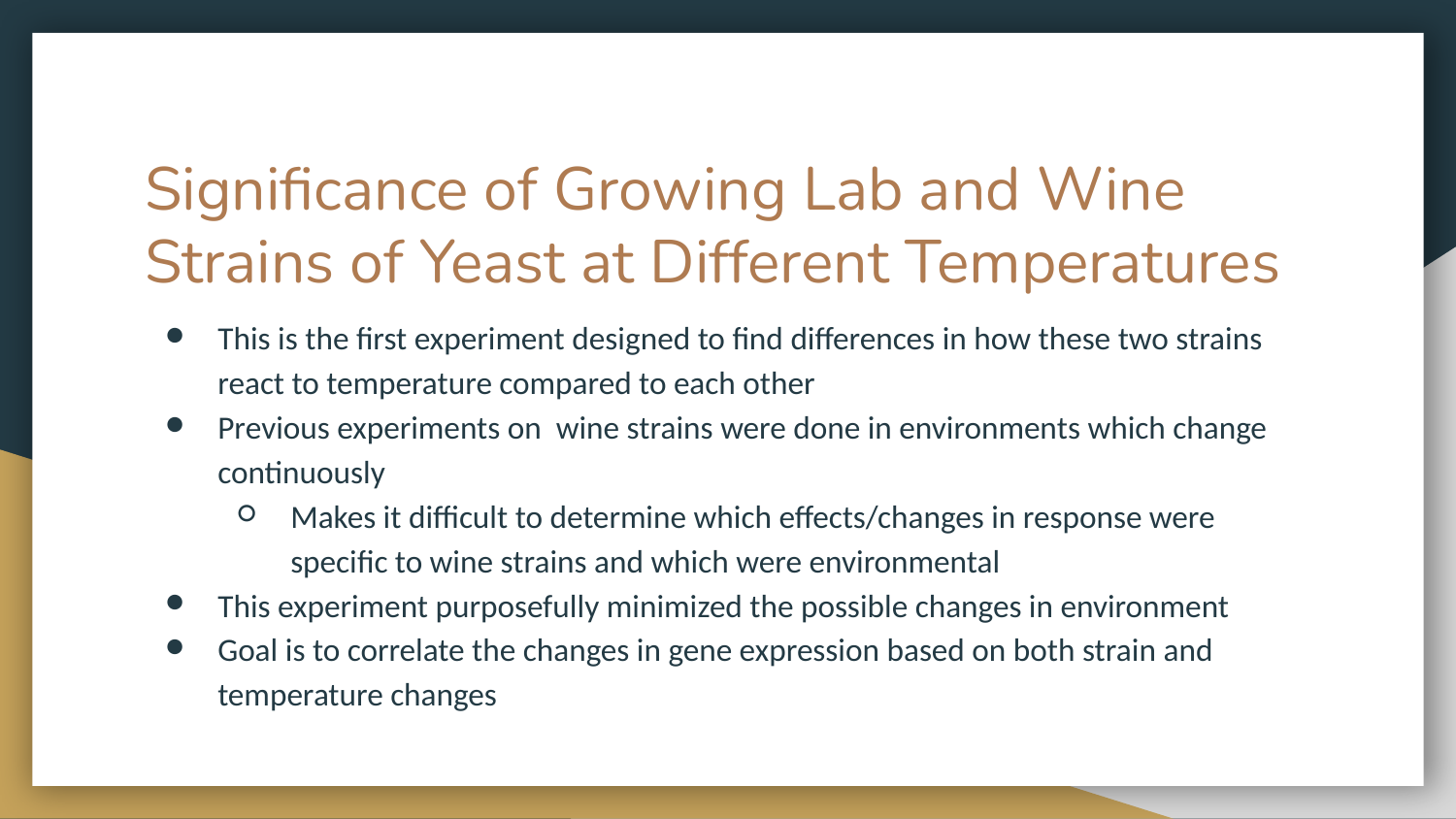

# Significance of Growing Lab and Wine Strains of Yeast at Different Temperatures
This is the first experiment designed to find differences in how these two strains react to temperature compared to each other
Previous experiments on  wine strains were done in environments which change continuously
Makes it difficult to determine which effects/changes in response were specific to wine strains and which were environmental
This experiment purposefully minimized the possible changes in environment
Goal is to correlate the changes in gene expression based on both strain and temperature changes